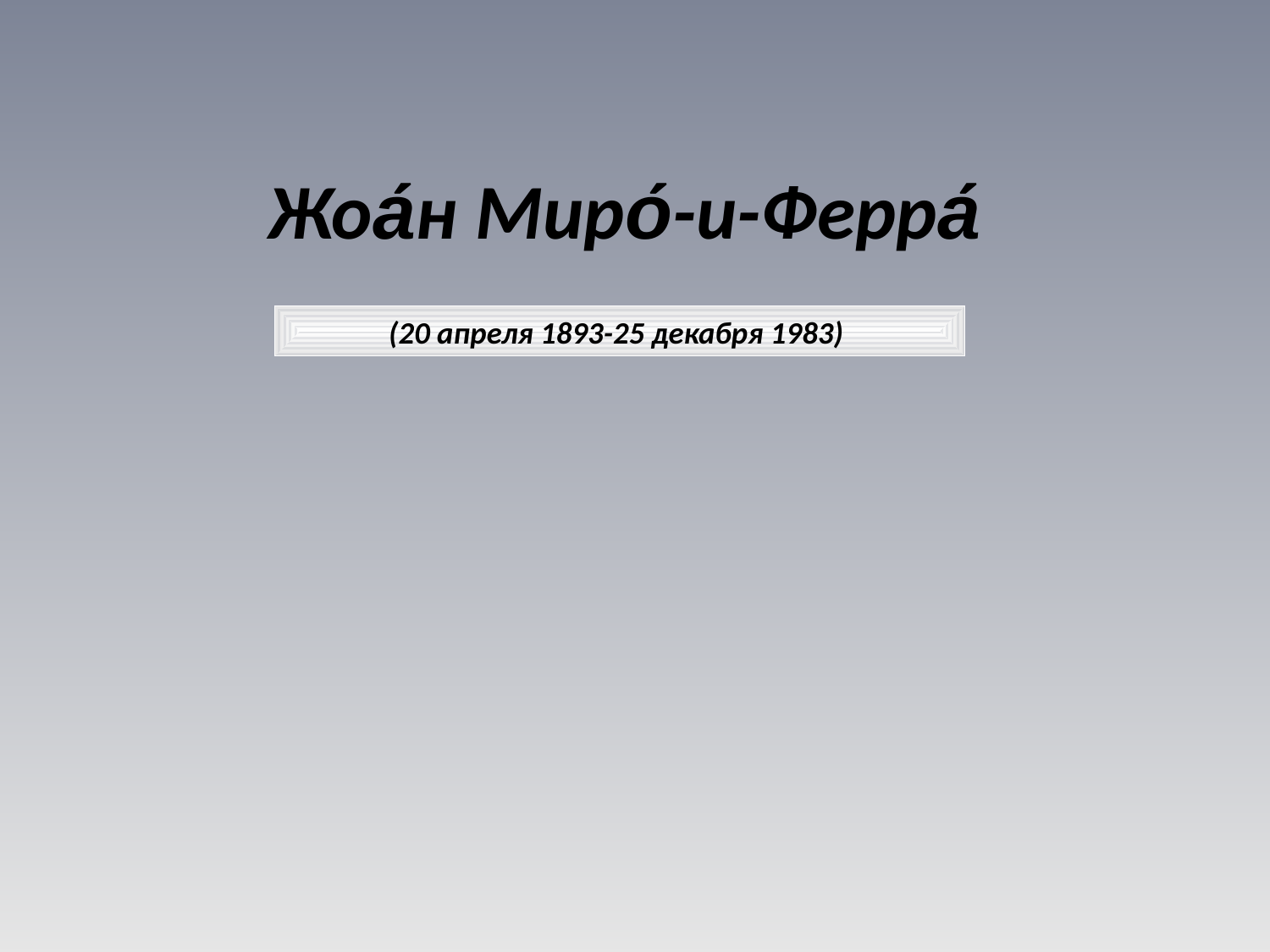

# Жоа́н Миро́-и-Ферра́
(20 апреля 1893-25 декабря 1983)